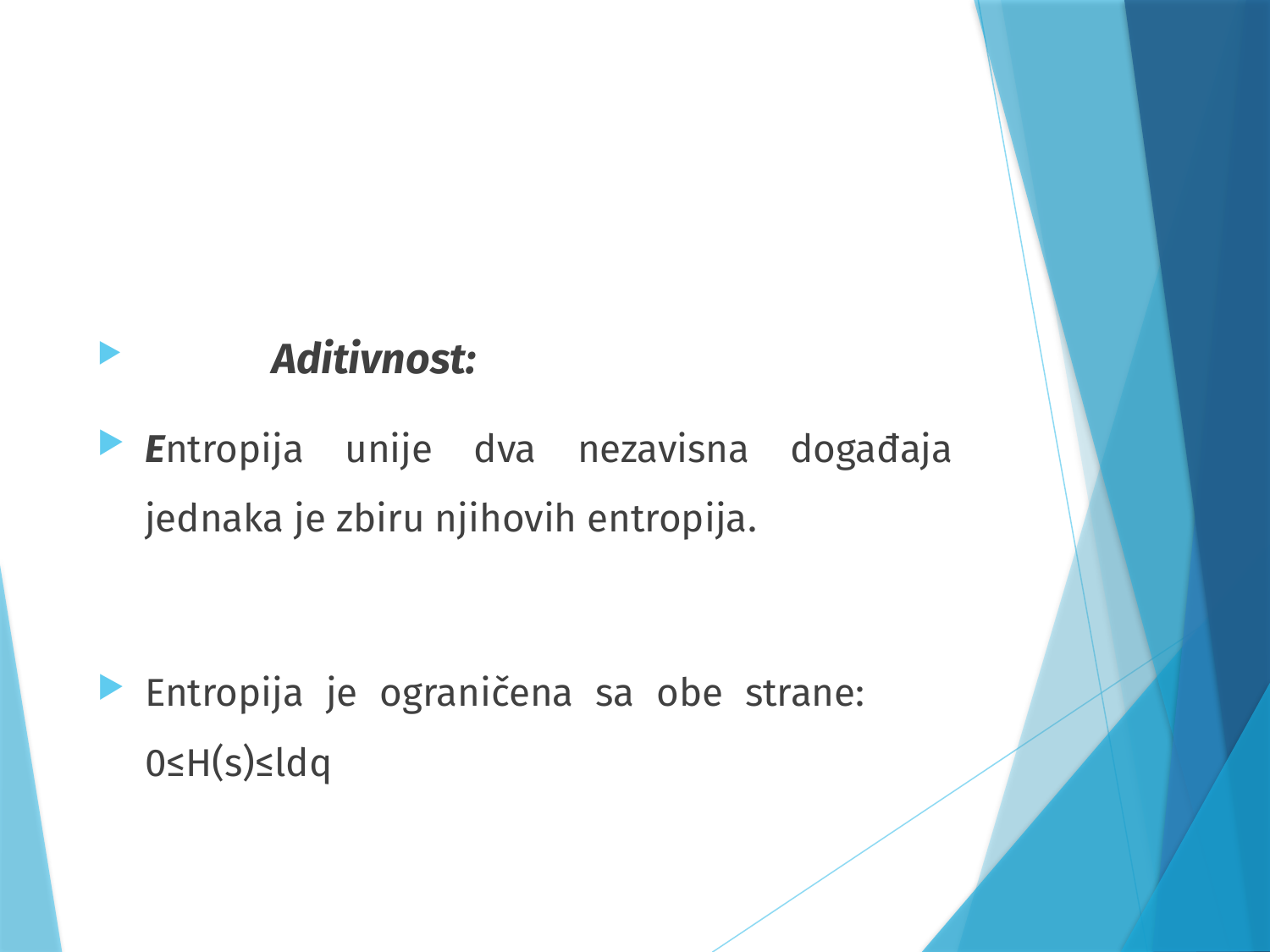

#
	Aditivnost:
Entropija unije dva nezavisna događaja jednaka je zbiru njihovih entropija.

Entropija je ograničena sa obe strane:     0≤H(s)≤ldq